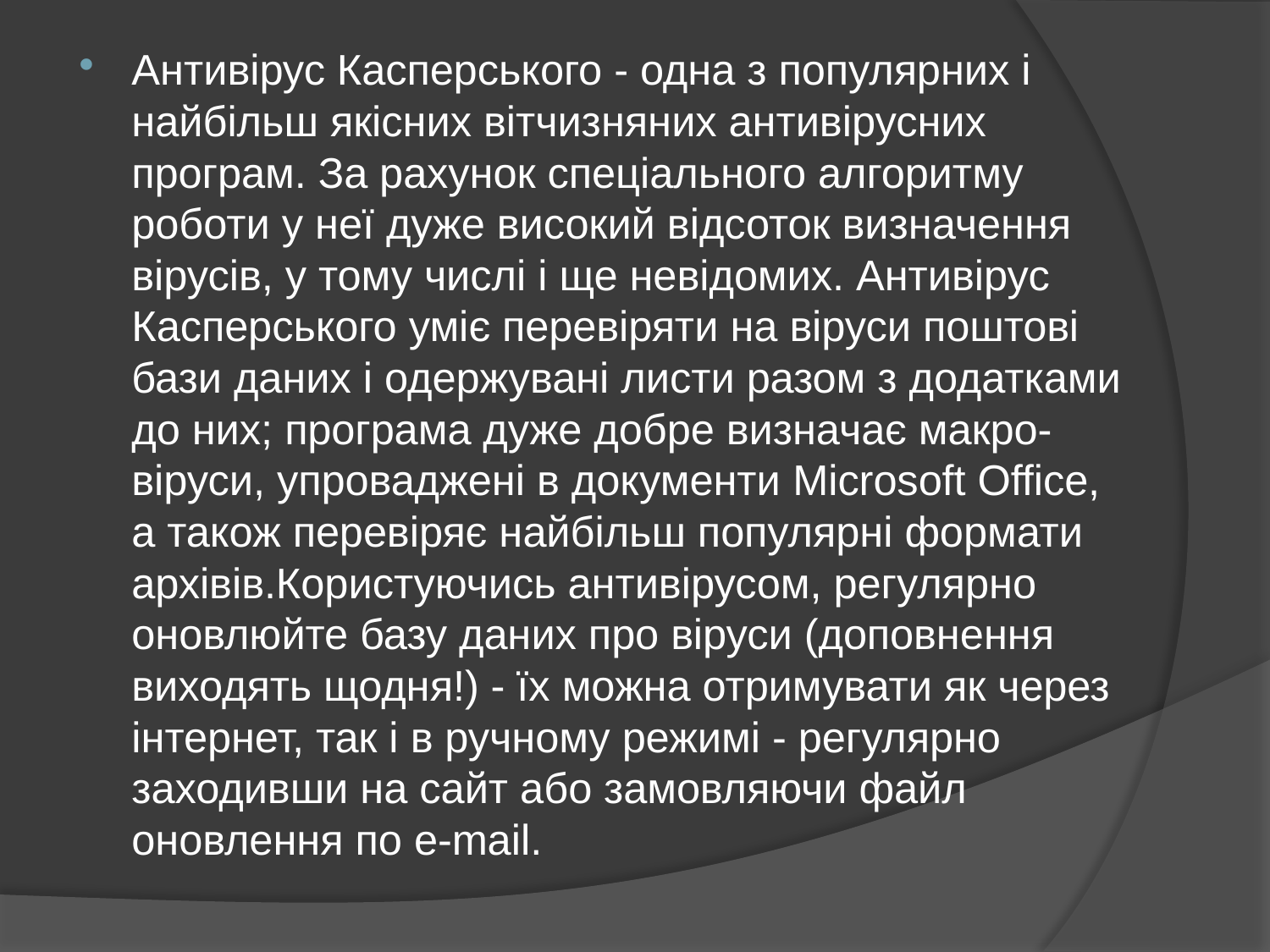

Антивірус Касперського - одна з популярних і найбільш якісних вітчизняних антивірусних програм. За рахунок спеціального алгоритму роботи у неї дуже високий відсоток визначення вірусів, у тому числі і ще невідомих. Антивірус Касперського уміє перевіряти на віруси поштові бази даних і одержувані листи разом з додатками до них; програма дуже добре визначає макро-віруси, упроваджені в документи Microsoft Office, а також перевіряє найбільш популярні формати архівів.Користуючись антивірусом, регулярно оновлюйте базу даних про віруси (доповнення виходять щодня!) - їх можна отримувати як через інтернет, так і в ручному режимі - регулярно заходивши на сайт або замовляючи файл оновлення по e-mail.